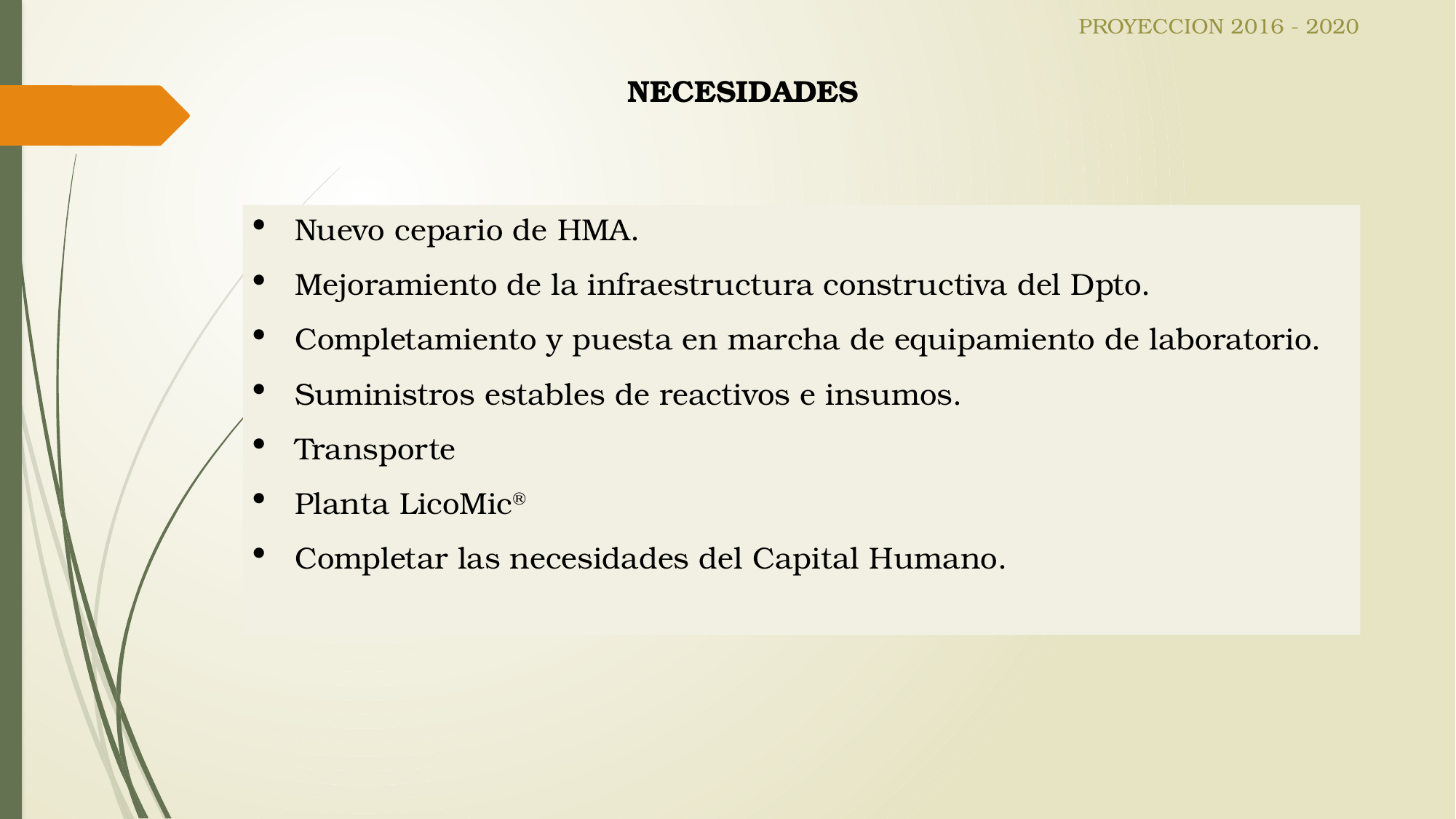

PROYECCION 2016 - 2020
Necesidades
Nuevo cepario de HMA.
Mejoramiento de la infraestructura constructiva del Dpto.
Completamiento y puesta en marcha de equipamiento de laboratorio.
Suministros estables de reactivos e insumos.
Transporte
Planta LicoMic®
Completar las necesidades del Capital Humano.